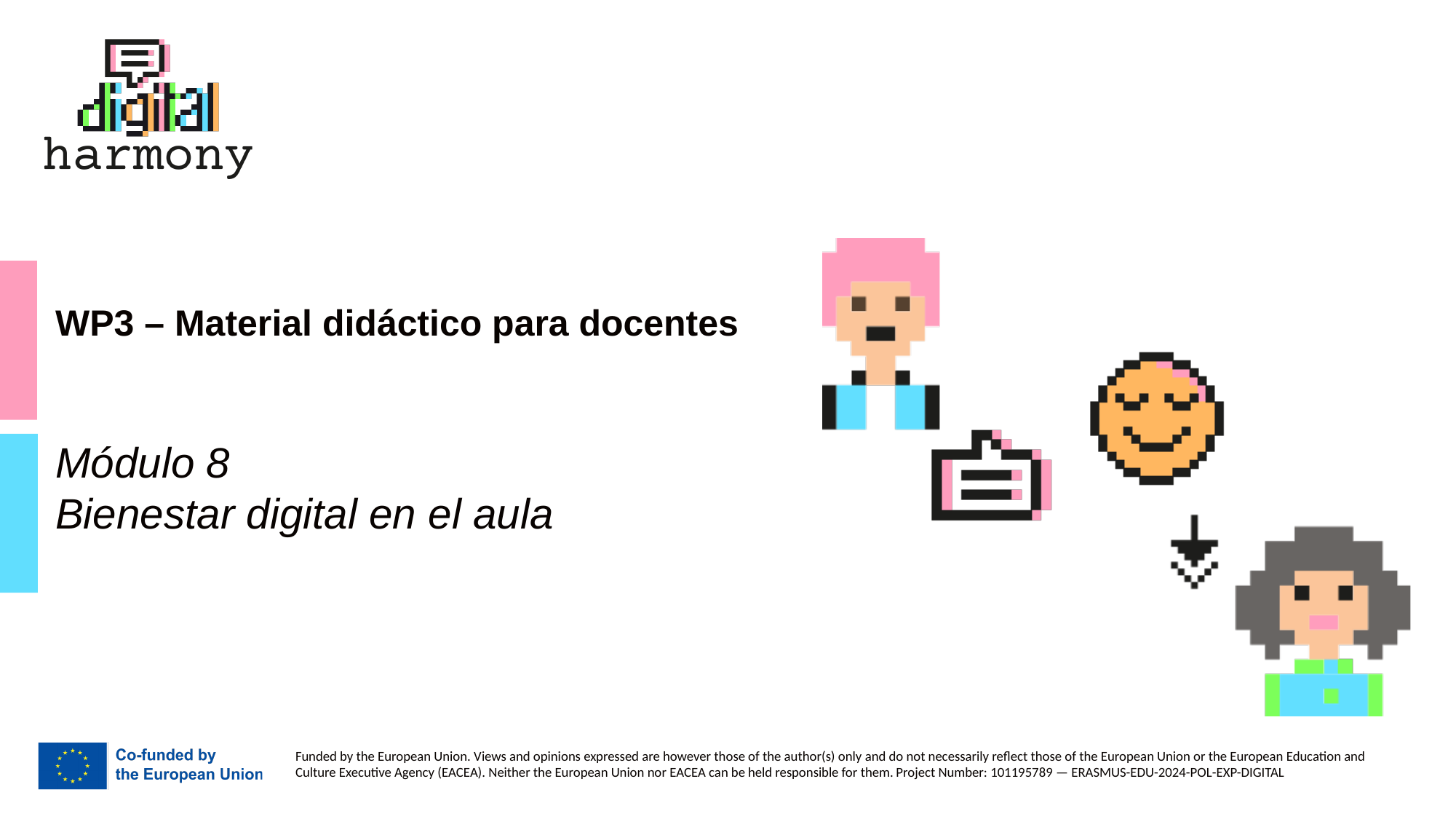

# WP3 – Material didáctico para docentes
Módulo 8
Bienestar digital en el aula